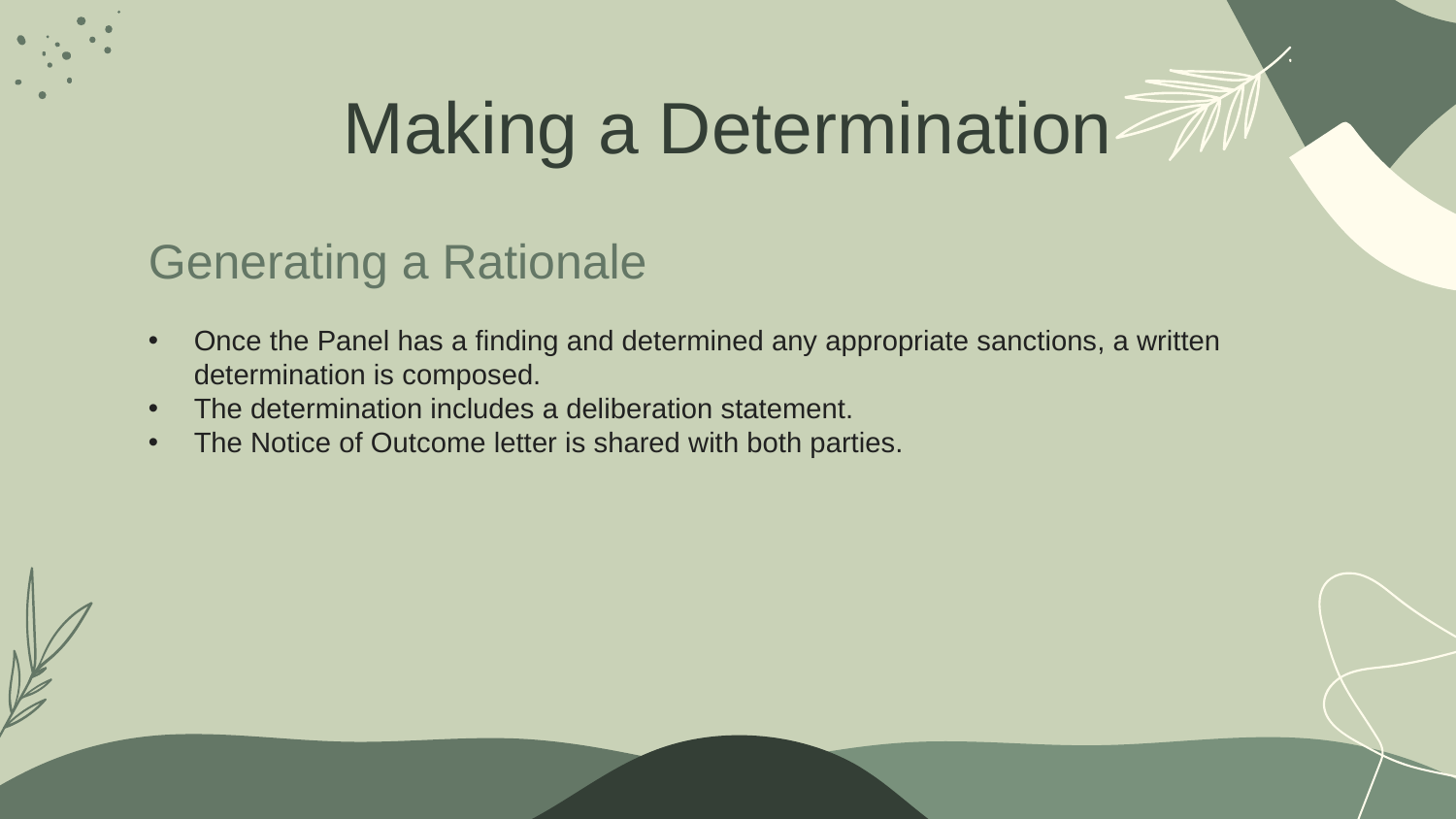

# Making a Determination
Generating a Rationale
Once the Panel has a finding and determined any appropriate sanctions, a written determination is composed.
The determination includes a deliberation statement.
The Notice of Outcome letter is shared with both parties.